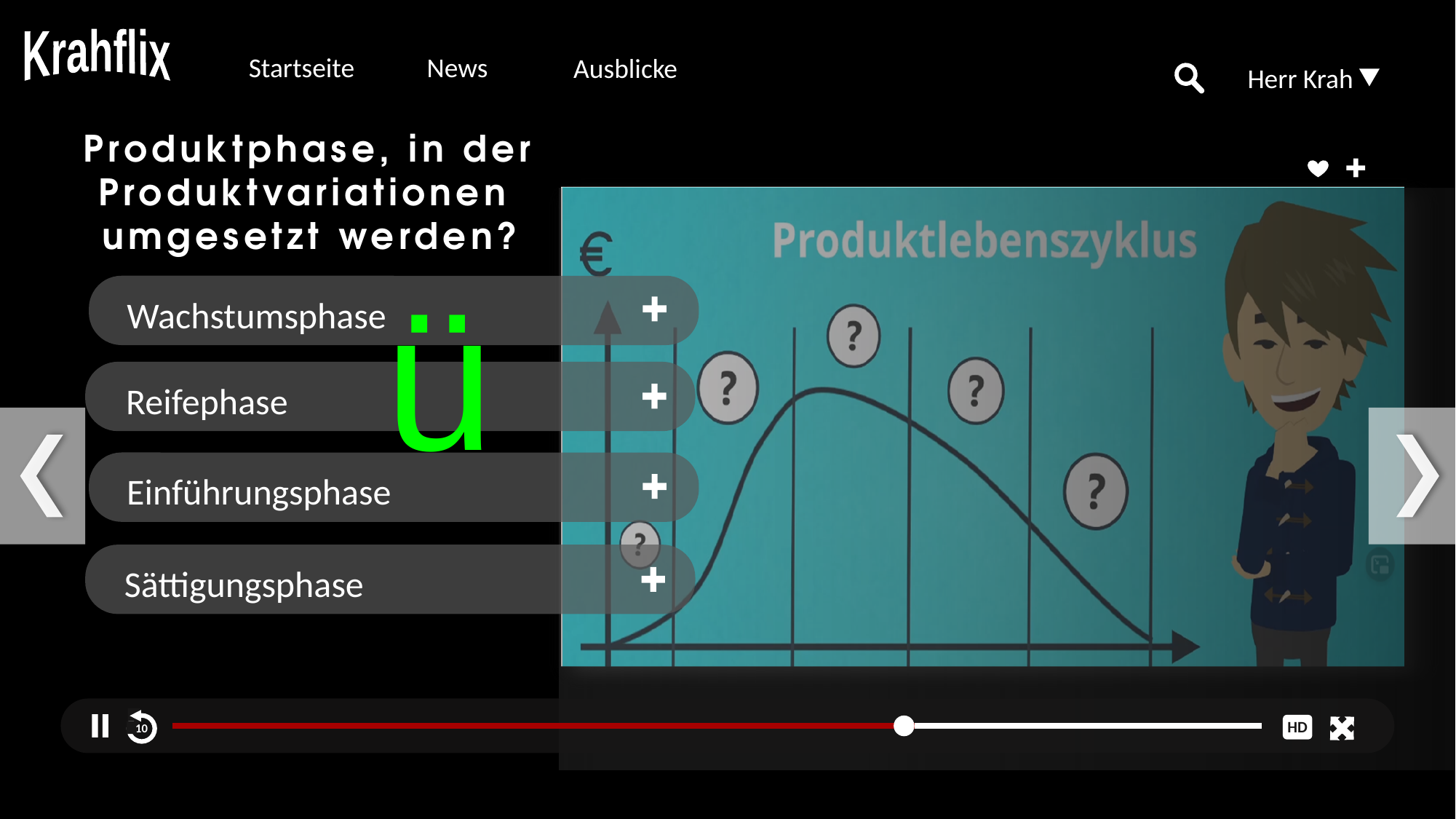

Krahflix
Startseite
News
Ausblicke
Herr Krah

Produktphase, in der Produktvariationen
umgesetzt werden?

ü

Wachstumsphase

Reifephase

Einführungsphase

Sättigungsphase

10
HD